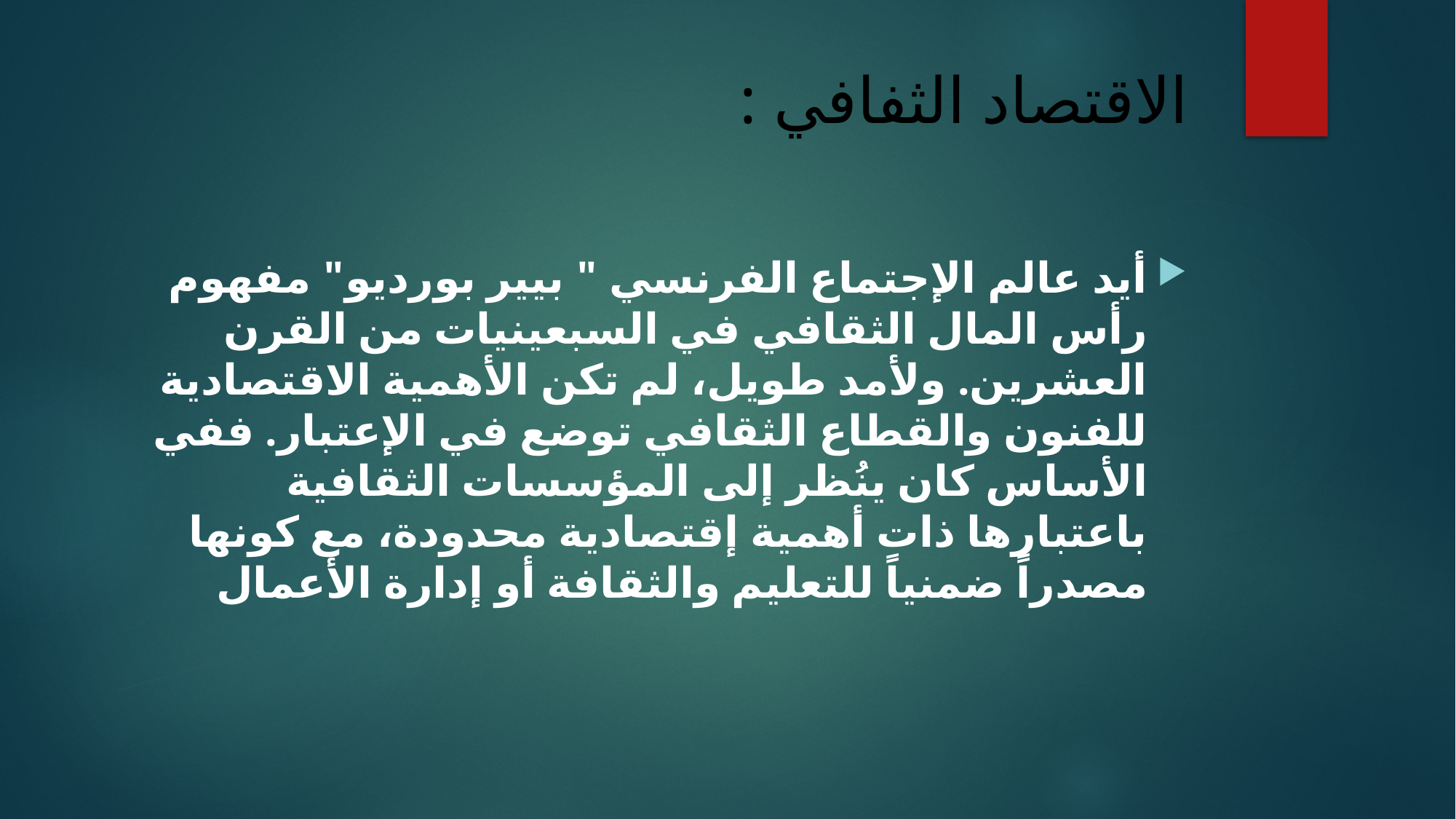

# الاقتصاد الثفافي :
أيد عالم الإجتماع الفرنسي " بيير بورديو" مفهوم رأس المال الثقافي في السبعينيات من القرن العشرين. ولأمد طويل، لم تكن الأهمية الاقتصادية للفنون والقطاع الثقافي توضع في الإعتبار. ففي الأساس كان ينُظر إلى المؤسسات الثقافية باعتبارها ذات أهمية إقتصادية محدودة، مع كونها مصدراً 	ضمنياً للتعليم والثقافة أو إدارة الأعمال